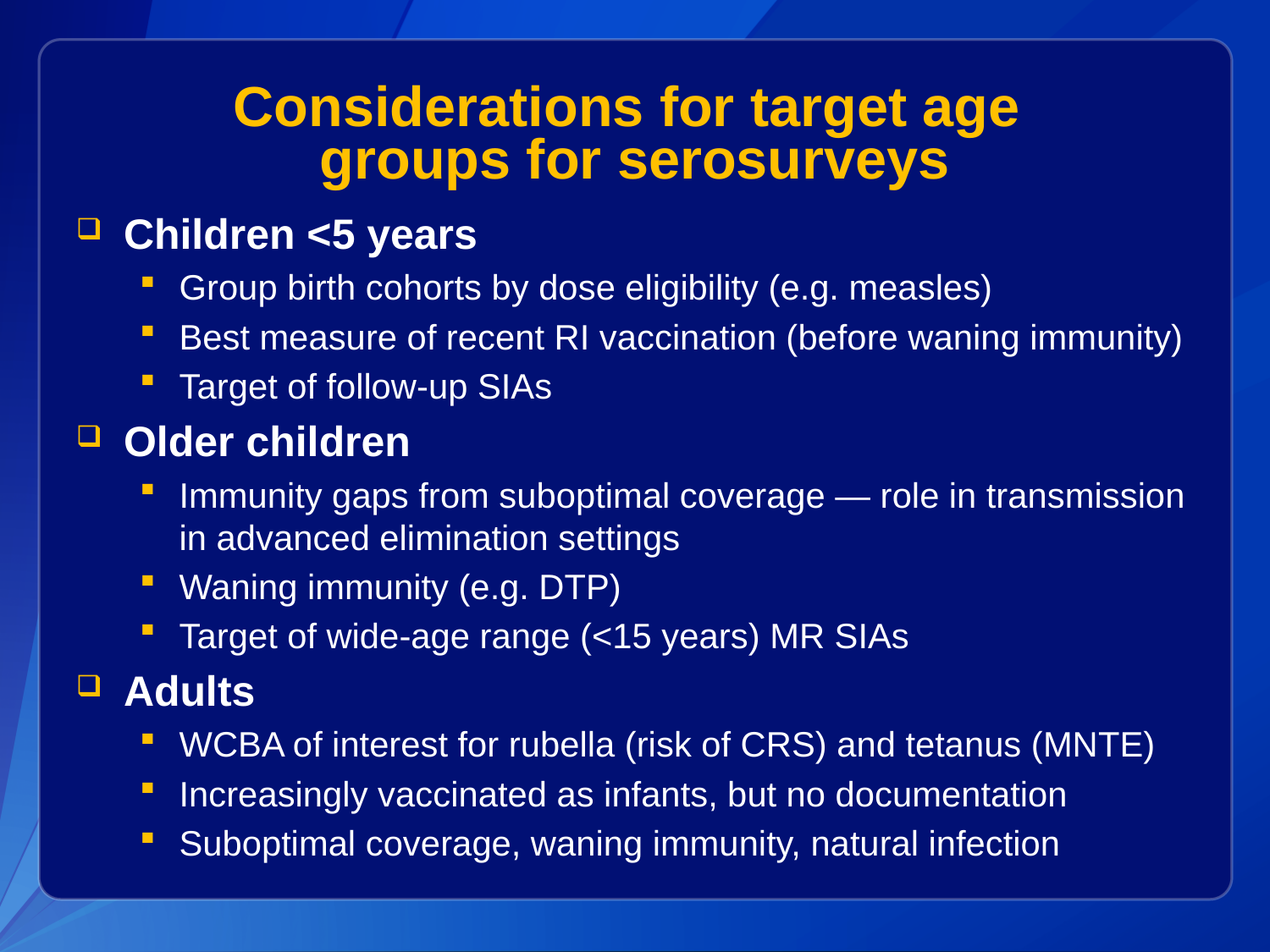

# Considerations for target age groups for serosurveys
Children <5 years
Group birth cohorts by dose eligibility (e.g. measles)
Best measure of recent RI vaccination (before waning immunity)
Target of follow-up SIAs
Older children
Immunity gaps from suboptimal coverage — role in transmission in advanced elimination settings
Waning immunity (e.g. DTP)
Target of wide-age range (<15 years) MR SIAs
Adults
WCBA of interest for rubella (risk of CRS) and tetanus (MNTE)
Increasingly vaccinated as infants, but no documentation
Suboptimal coverage, waning immunity, natural infection